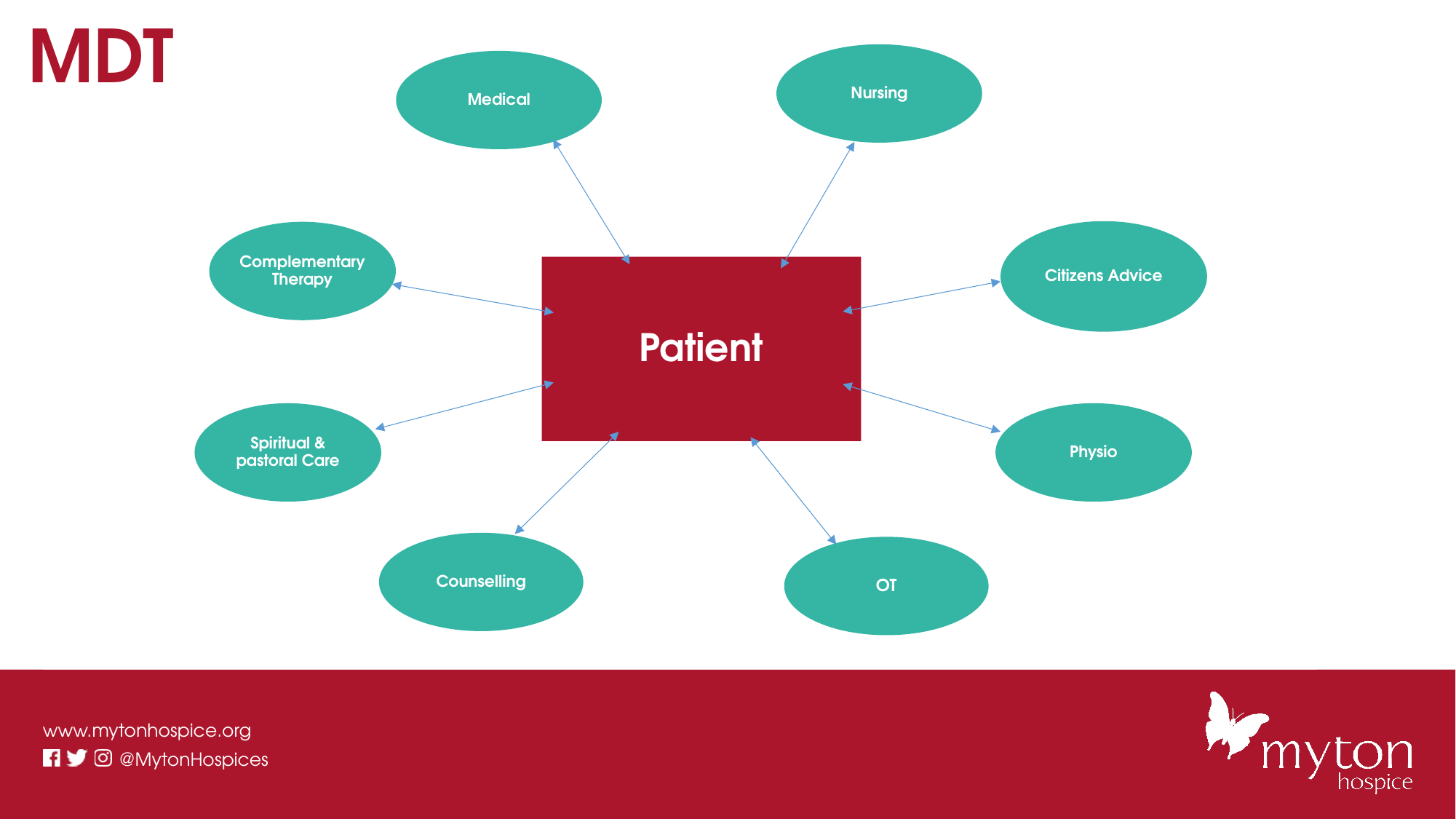

# MDT
Nursing
Medical
Citizens Advice
Complementary Therapy
Patient
Physio
Spiritual & pastoral Care
Counselling
OT